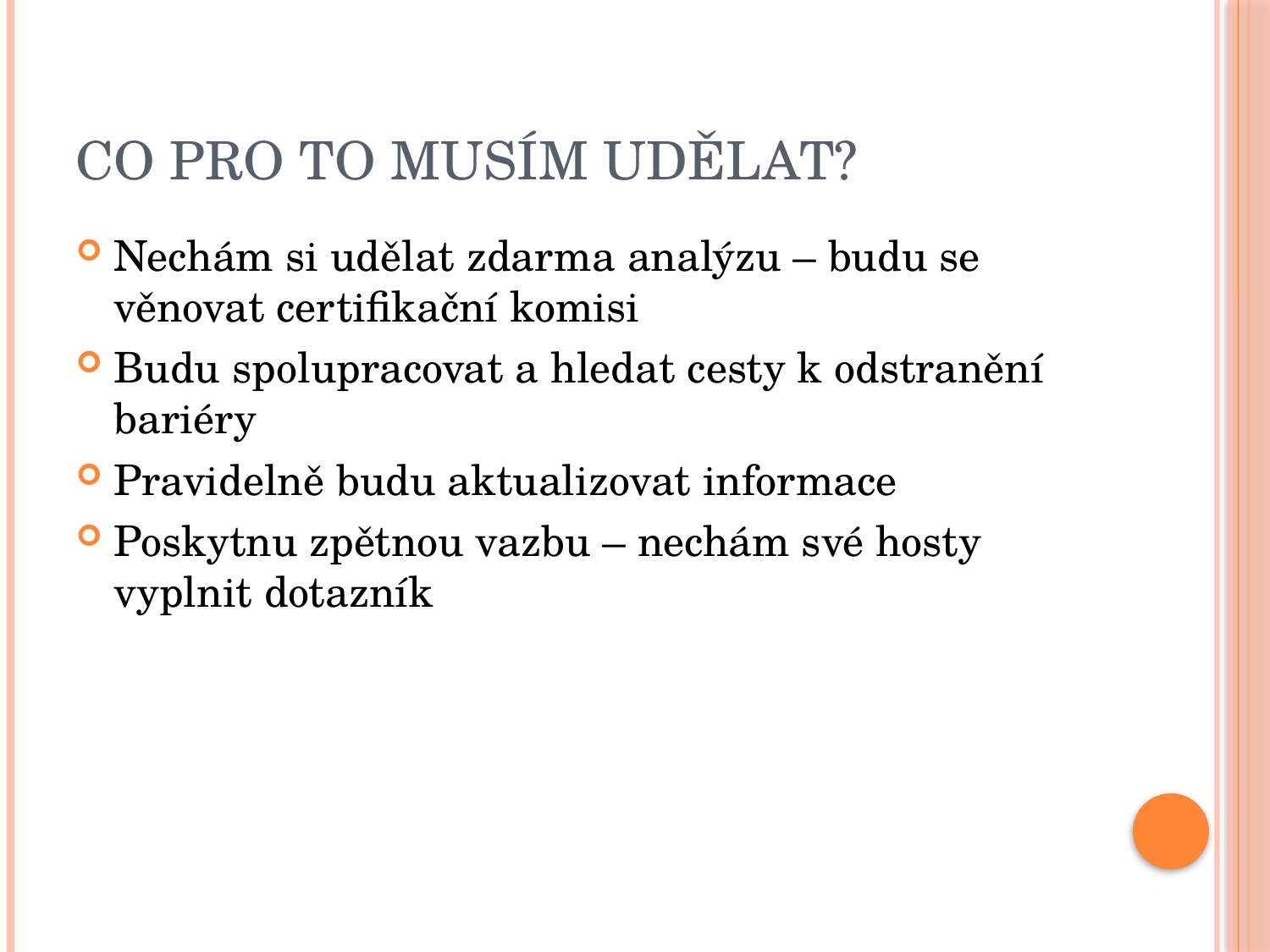

# Co pro to musím udělat?
Nechám si udělat zdarma analýzu – budu se věnovat certifikační komisi
Budu spolupracovat a hledat cesty k odstranění bariéry
Pravidelně budu aktualizovat informace
Poskytnu zpětnou vazbu – nechám své hosty vyplnit dotazník